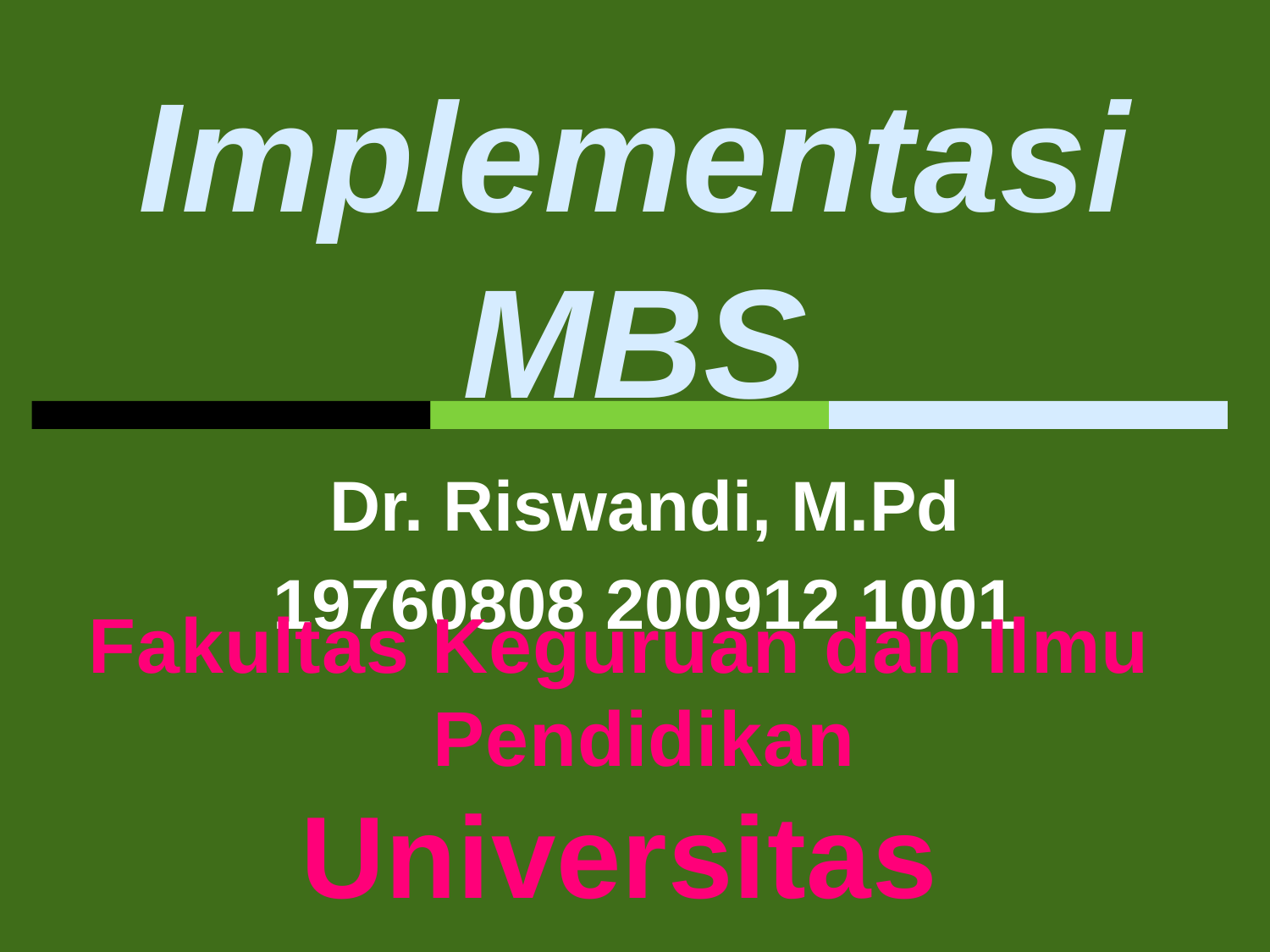

# Implementasi MBS
Dr. Riswandi, M.Pd
19760808 200912 1001
Fakultas Keguruan dan Ilmu Pendidikan
Universitas Lampung